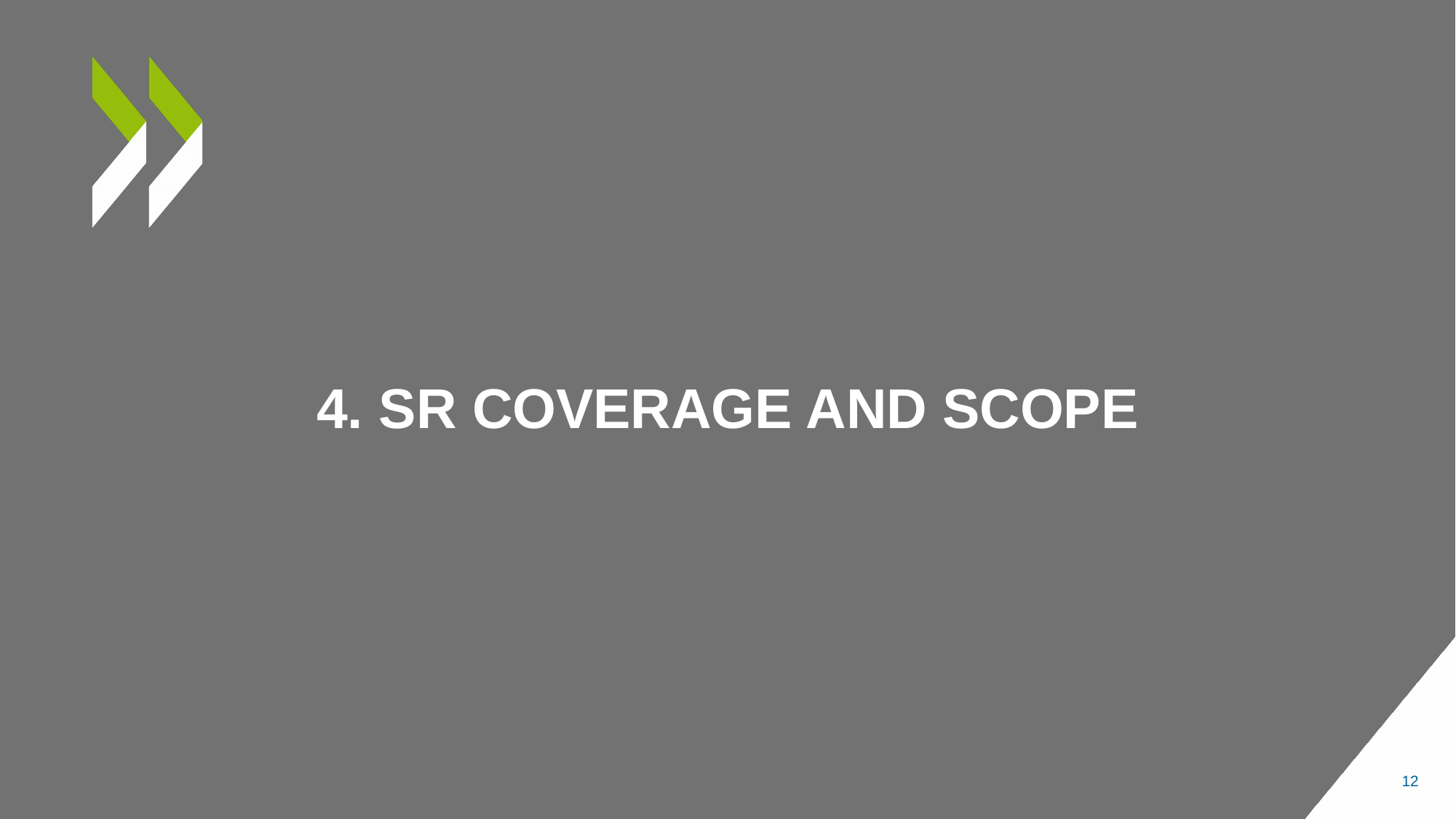

# 4. SR COVERAGE AND SCOPE
12